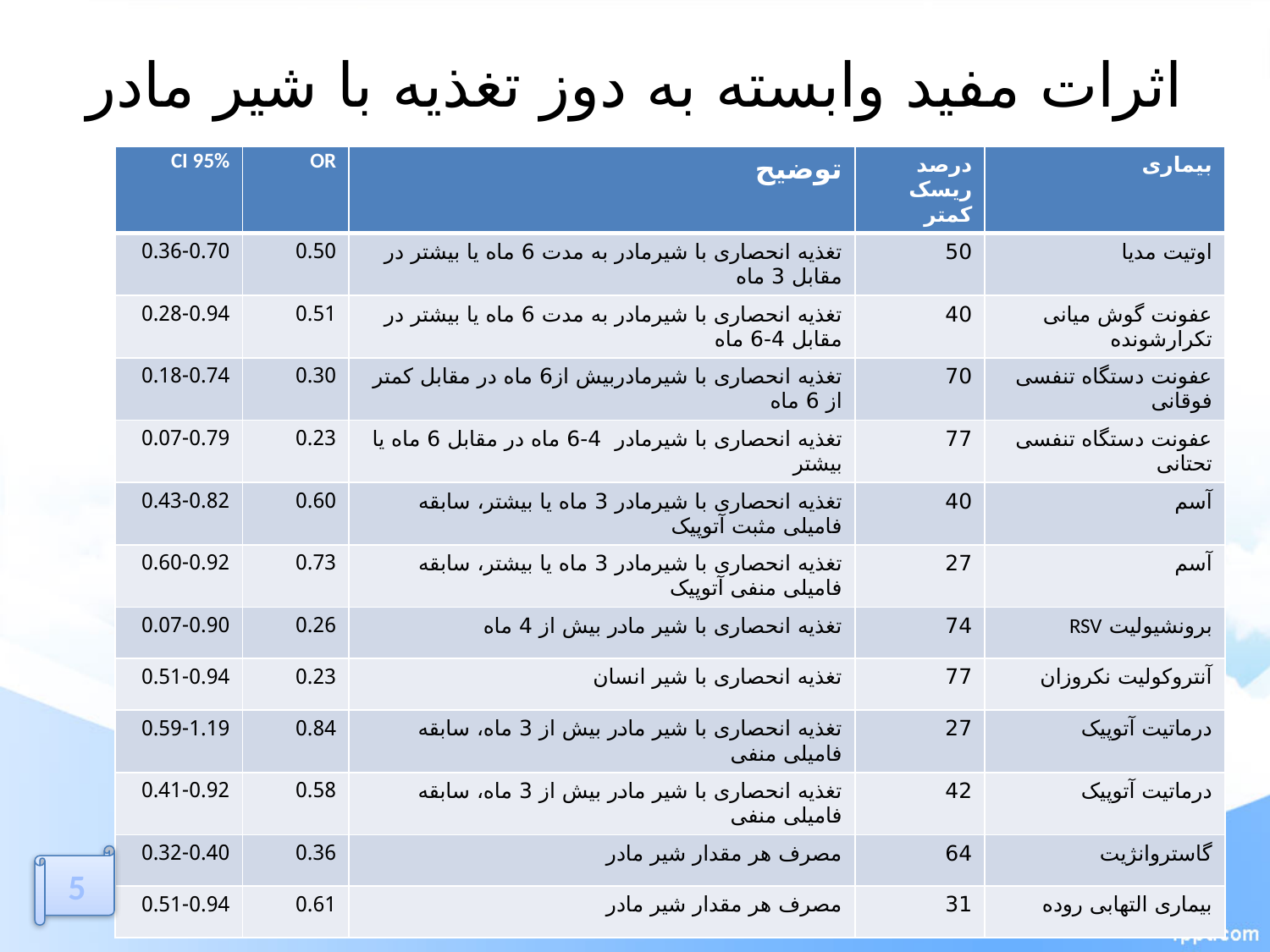

# اثرات مفید وابسته به دوز تغذیه با شیر مادر
| CI 95% | OR | توضیح | درصد ریسک کمتر | بیماری |
| --- | --- | --- | --- | --- |
| 0.36-0.70 | 0.50 | تغذیه انحصاری با شیرمادر به مدت 6 ماه یا بیشتر در مقابل 3 ماه | 50 | اوتیت مدیا |
| 0.28-0.94 | 0.51 | تغذیه انحصاری با شیرمادر به مدت 6 ماه یا بیشتر در مقابل 4-6 ماه | 40 | عفونت گوش میانی تکرارشونده |
| 0.18-0.74 | 0.30 | تغذیه انحصاری با شیرمادربیش از6 ماه در مقابل کمتر از 6 ماه | 70 | عفونت دستگاه تنفسی فوقانی |
| 0.07-0.79 | 0.23 | تغذیه انحصاری با شیرمادر 4-6 ماه در مقابل 6 ماه یا بیشتر | 77 | عفونت دستگاه تنفسی تحتانی |
| 0.43-0.82 | 0.60 | تغذیه انحصاری با شیرمادر 3 ماه یا بیشتر، سابقه فامیلی مثبت آتوپیک | 40 | آسم |
| 0.60-0.92 | 0.73 | تغذیه انحصاری با شیرمادر 3 ماه یا بیشتر، سابقه فامیلی منفی آتوپیک | 27 | آسم |
| 0.07-0.90 | 0.26 | تغذیه انحصاری با شیر مادر بیش از 4 ماه | 74 | برونشیولیت RSV |
| 0.51-0.94 | 0.23 | تغذیه انحصاری با شیر انسان | 77 | آنتروکولیت نکروزان |
| 0.59-1.19 | 0.84 | تغذیه انحصاری با شیر مادر بیش از 3 ماه، سابقه فامیلی منفی | 27 | درماتیت آتوپیک |
| 0.41-0.92 | 0.58 | تغذیه انحصاری با شیر مادر بیش از 3 ماه، سابقه فامیلی منفی | 42 | درماتیت آتوپیک |
| 0.32-0.40 | 0.36 | مصرف هر مقدار شیر مادر | 64 | گاستروانژیت |
| 0.51-0.94 | 0.61 | مصرف هر مقدار شیر مادر | 31 | بیماری التهابی روده |
5